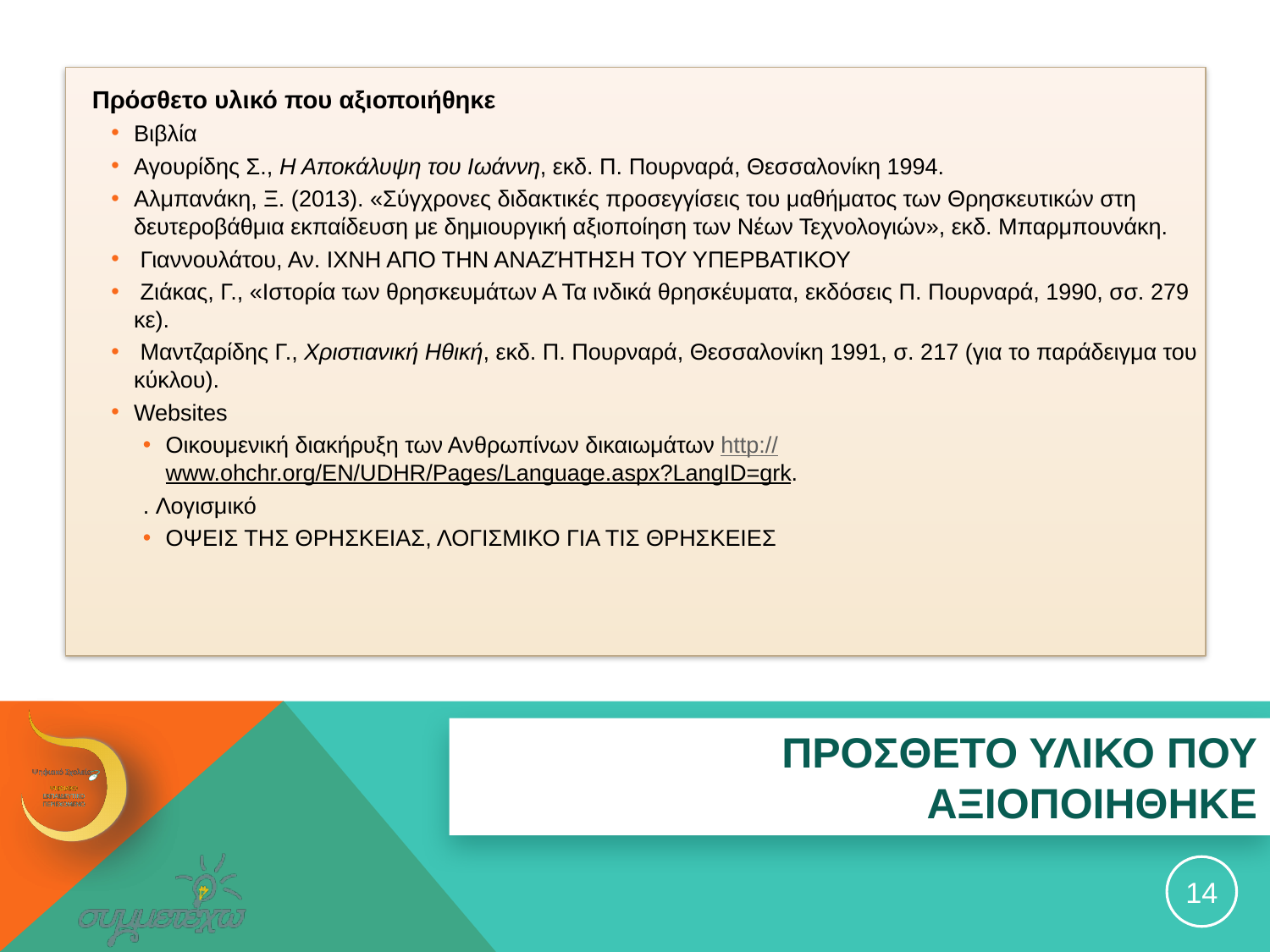

Πρόσθετο υλικό που αξιοποιήθηκε
Βιβλία
Αγουρίδης Σ., Η Αποκάλυψη του Ιωάννη, εκδ. Π. Πουρναρά, Θεσσαλονίκη 1994.
Αλμπανάκη, Ξ. (2013). «Σύγχρονες διδακτικές προσεγγίσεις του μαθήματος των Θρησκευτικών στη δευτεροβάθμια εκπαίδευση με δημιουργική αξιοποίηση των Νέων Τεχνολογιών», εκδ. Μπαρμπουνάκη.
 Γιαννουλάτου, Αν. ΙΧΝΗ ΑΠΟ ΤΗΝ ΑΝΑΖΉΤΗΣΗ ΤΟΥ ΥΠΕΡΒΑΤΙΚΟΥ
 Ζιάκας, Γ., «Ιστορία των θρησκευμάτων Α Τα ινδικά θρησκέυματα, εκδόσεις Π. Πουρναρά, 1990, σσ. 279 κε).
 Μαντζαρίδης Γ., Χριστιανική Ηθική, εκδ. Π. Πουρναρά, Θεσσαλονίκη 1991, σ. 217 (για το παράδειγμα του κύκλου).
Websites
Οικουμενική διακήρυξη των Ανθρωπίνων δικαιωμάτων http://www.ohchr.org/EN/UDHR/Pages/Language.aspx?LangID=grk.
. Λογισμικό
ΟΨΕΙΣ ΤΗΣ ΘΡΗΣΚΕΙΑΣ, ΛΟΓΙΣΜΙΚΟ ΓΙΑ ΤΙΣ ΘΡΗΣΚΕΙΕΣ
# ΠΡΟΣΘΕΤΟ ΥΛΙΚΟ ΠΟΥ ΑΞΙΟΠΟΙΗΘΗΚΕ
14